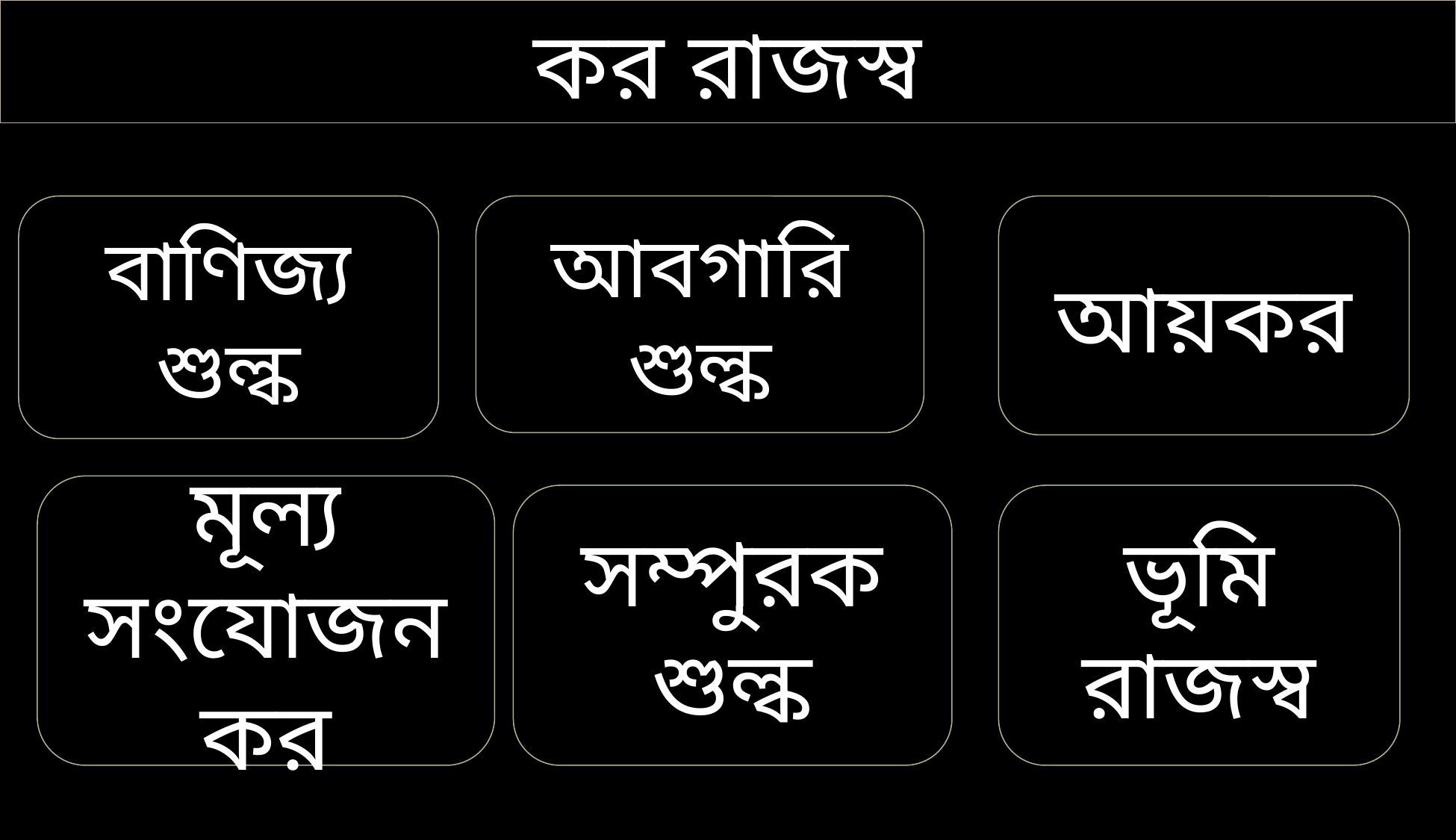

কর রাজস্ব
বাণিজ্য শুল্ক
আবগারি শুল্ক

আয়কর

মূল্য সংযোজন কর

সম্পুরক শুল্ক

ভূমি রাজস্ব